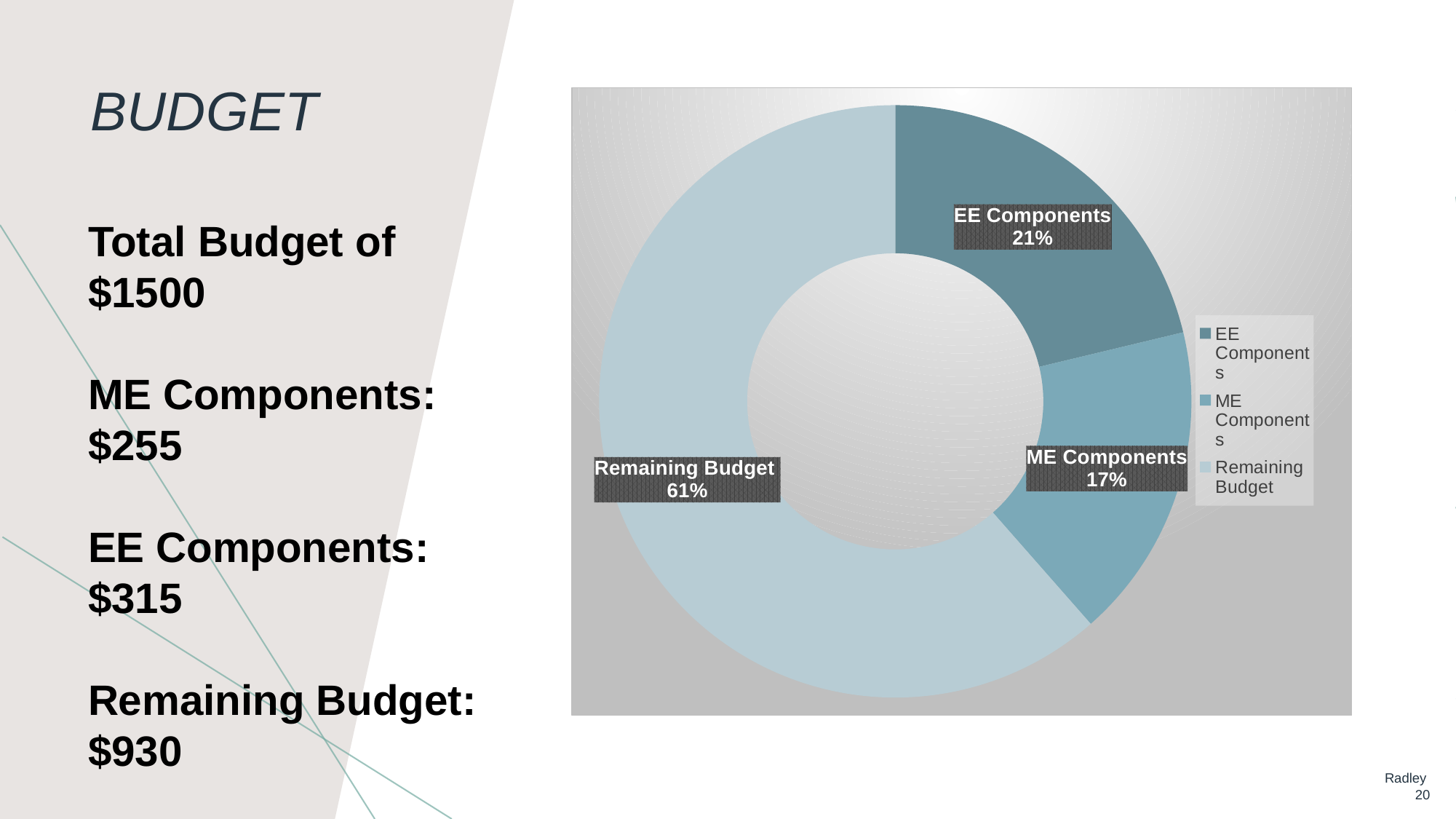

# Budget

### Chart

| Category | Budget |
|---|---|
| EE Components | 318.86 |
| ME Components | 259.0 |
| Remaining Budget  | 922.14 |
Total Budget of $1500

ME Components: $255

EE Components: $315

Remaining Budget: $930

Radley 20